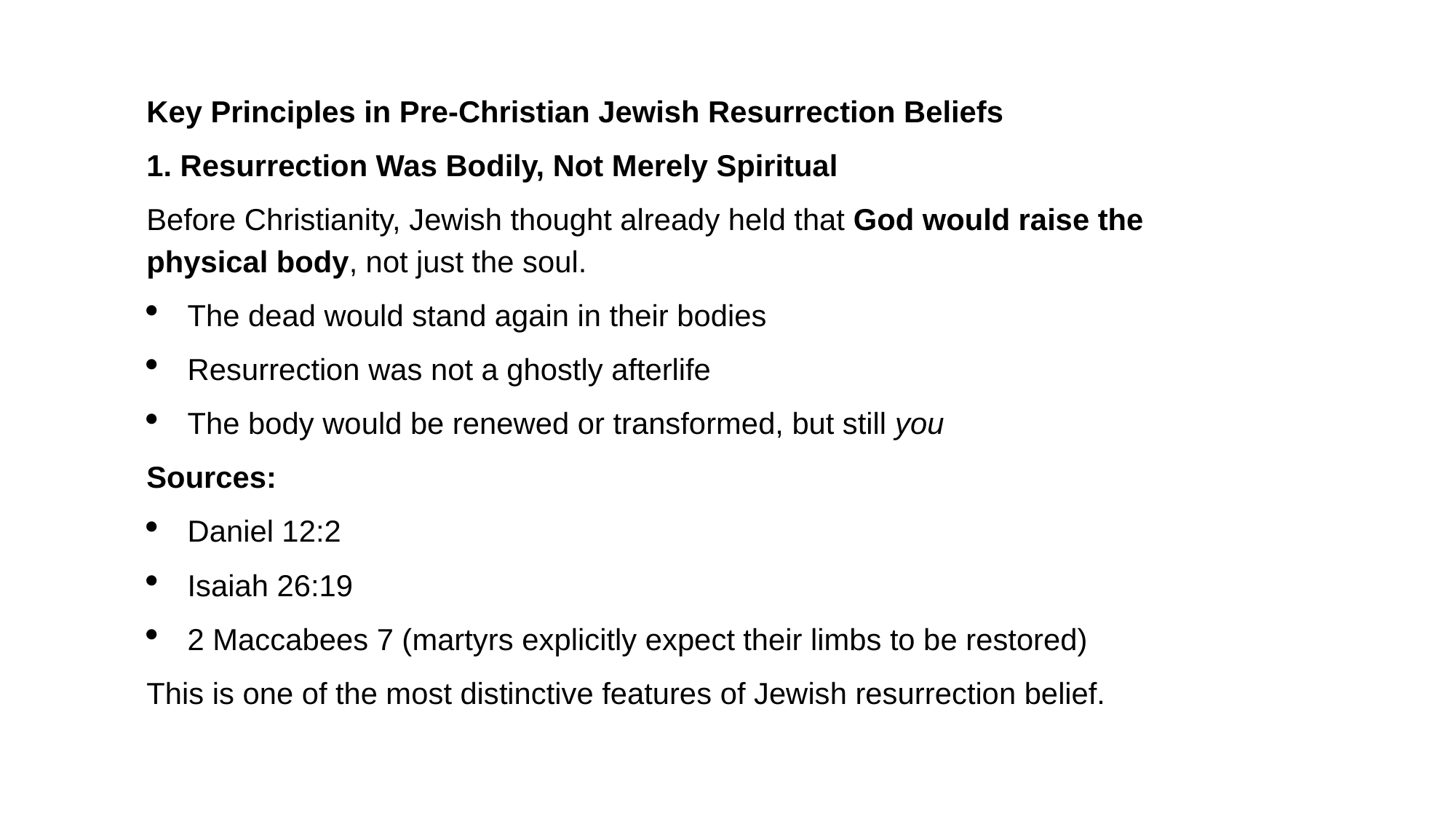

Key Principles in Pre‑Christian Jewish Resurrection Beliefs
1. Resurrection Was Bodily, Not Merely Spiritual
Before Christianity, Jewish thought already held that God would raise the physical body, not just the soul.
The dead would stand again in their bodies
Resurrection was not a ghostly afterlife
The body would be renewed or transformed, but still you
Sources:
Daniel 12:2
Isaiah 26:19
2 Maccabees 7 (martyrs explicitly expect their limbs to be restored)
This is one of the most distinctive features of Jewish resurrection belief.